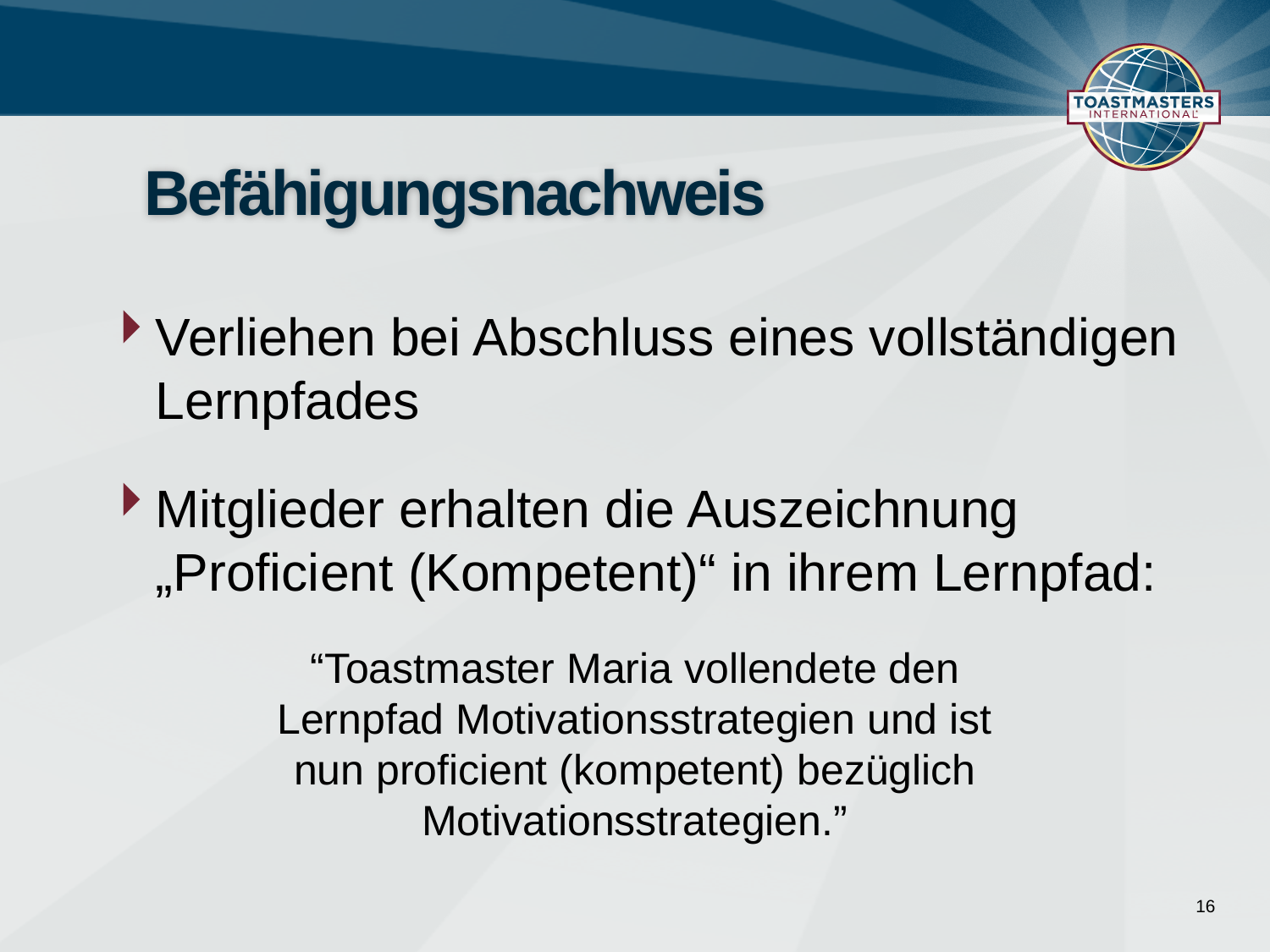

# Befähigungsnachweis
Verliehen bei Abschluss eines vollständigen Lernpfades

Mitglieder erhalten die Auszeichnung „Proficient (Kompetent)“ in ihrem Lernpfad:
“Toastmaster Maria vollendete den Lernpfad Motivationsstrategien und ist nun proficient (kompetent) bezüglich Motivationsstrategien.”
16